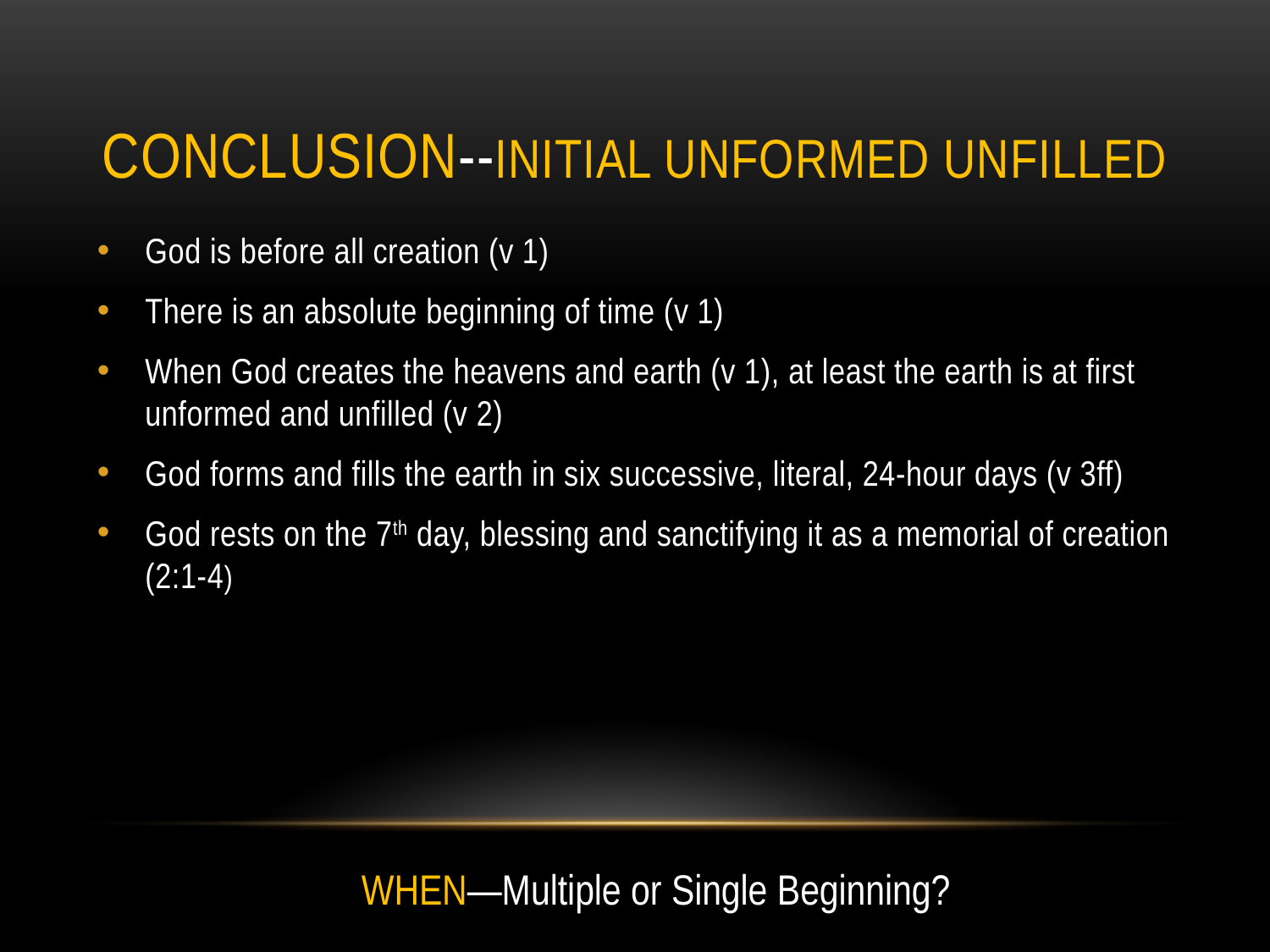

# Conclusion--initial unformed unfilled
God is before all creation (v 1)
There is an absolute beginning of time (v 1)
When God creates the heavens and earth (v 1), at least the earth is at first  unformed and unfilled (v 2)
God forms and fills the earth in six successive, literal, 24-hour days (v 3ff)
God rests on the 7th day, blessing and sanctifying it as a memorial of creation (2:1-4)
WHEN—Multiple or Single Beginning?